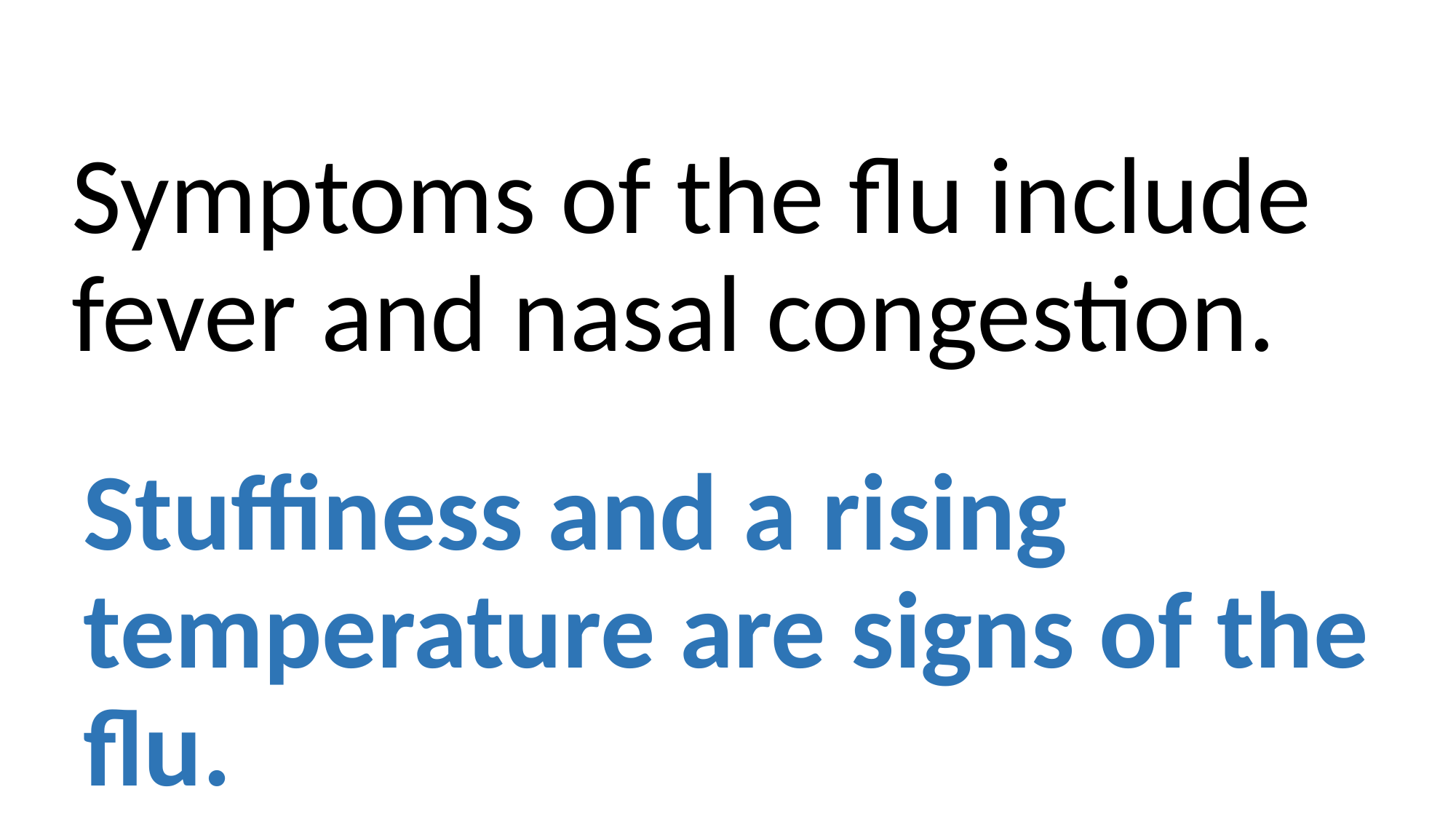

# Symptoms of the flu include fever and nasal congestion.
Stuffiness and a rising temperature are signs of the flu.